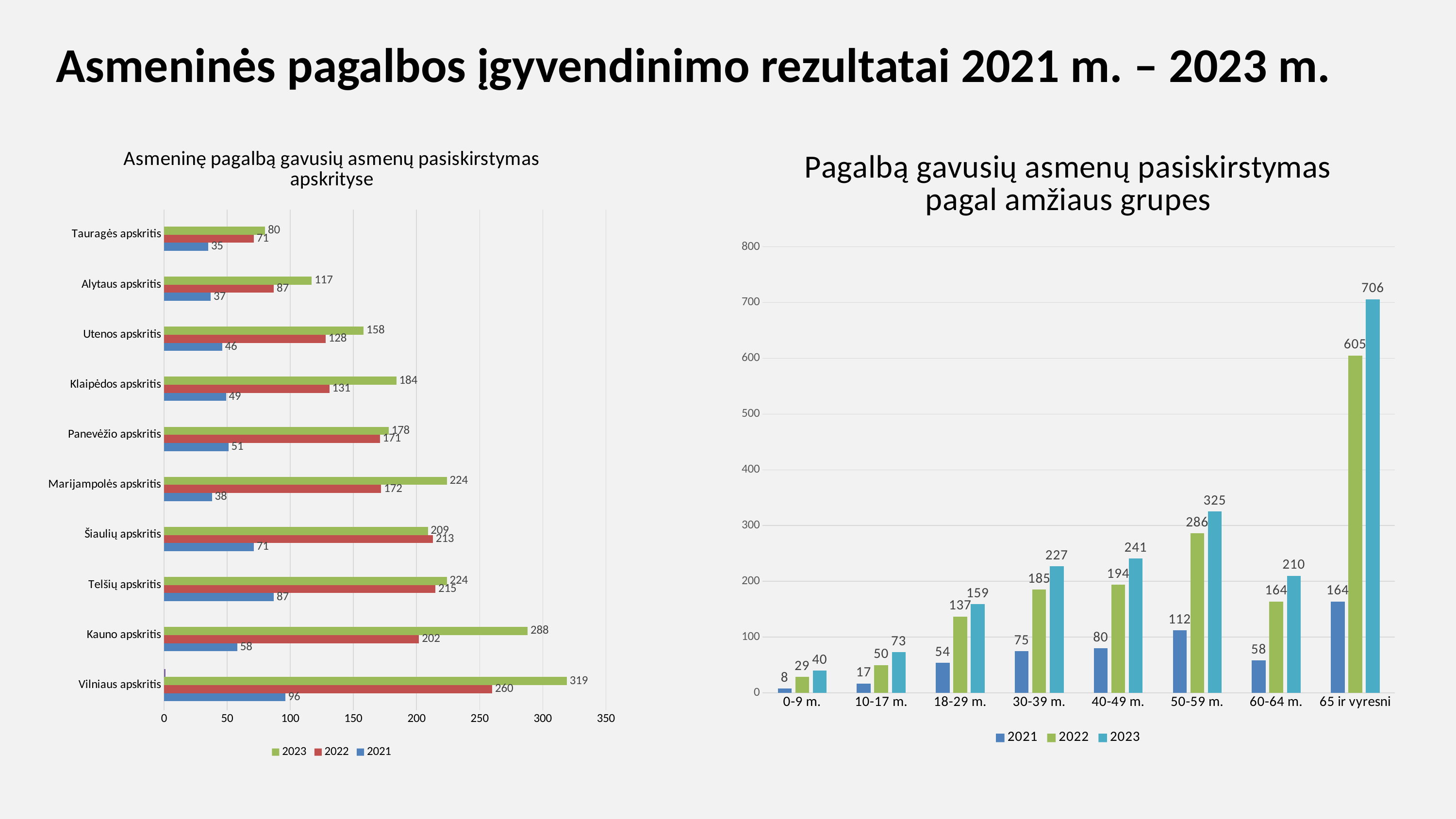

# Asmeninės pagalbos įgyvendinimo rezultatai 2021 m. – 2023 m.

[unsupported chart]

### Chart: Pagalbą gavusių asmenų pasiskirstymas pagal amžiaus grupes

| Category | 2021 | 2022 | 2023 |
|---|---|---|---|
| 0-9 m. | 8.0 | 29.0 | 40.0 |
| 10-17 m. | 17.0 | 50.0 | 73.0 |
| 18-29 m. | 54.0 | 137.0 | 159.0 |
| 30-39 m. | 75.0 | 185.0 | 227.0 |
| 40-49 m. | 80.0 | 194.0 | 241.0 |
| 50-59 m. | 112.0 | 286.0 | 325.0 |
| 60-64 m. | 58.0 | 164.0 | 210.0 |
| 65 ir vyresni | 164.0 | 605.0 | 706.0 |